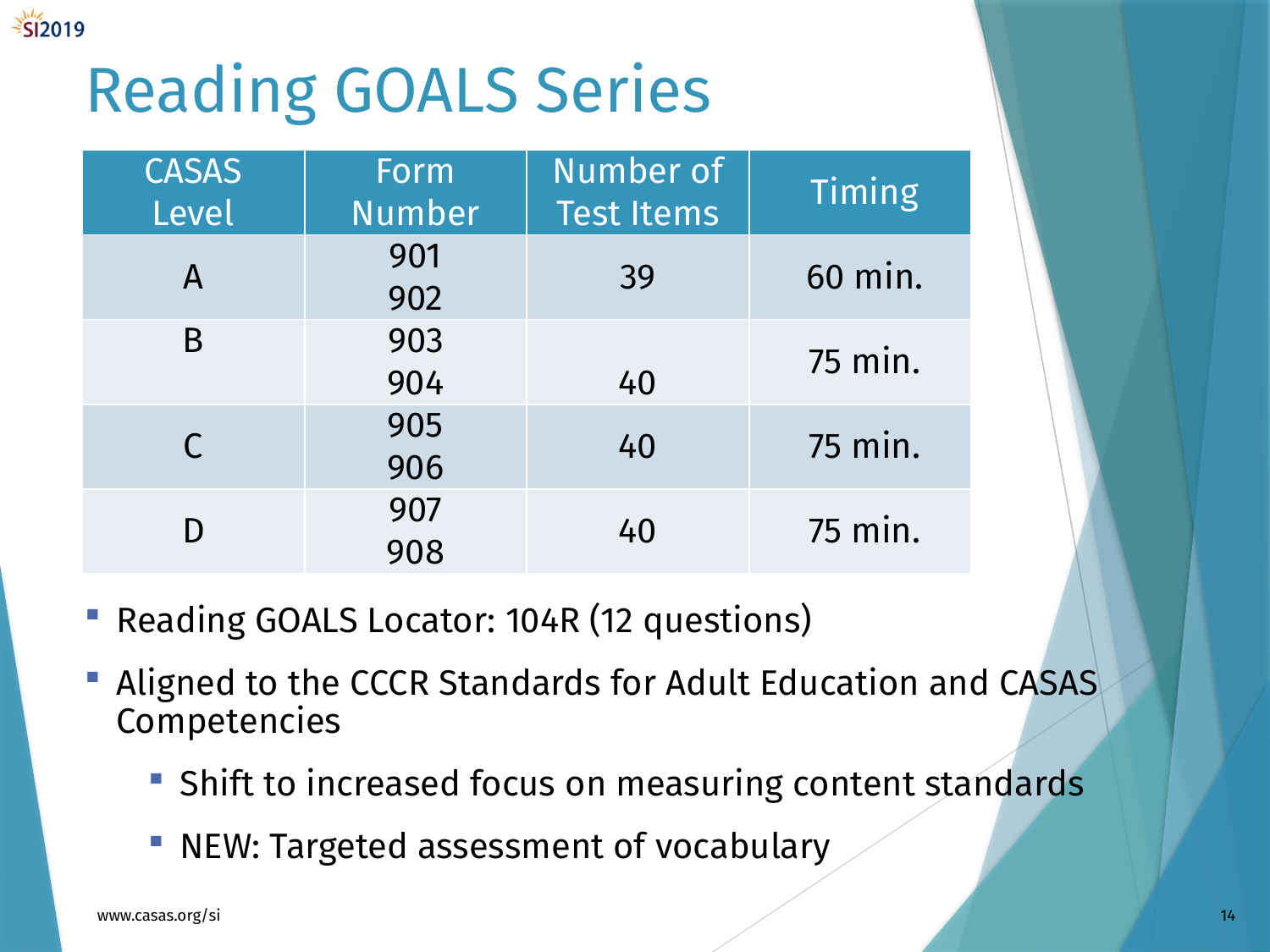

# Reading GOALS Series
| CASAS Level | Form Number | Number of Test Items | Timing |
| --- | --- | --- | --- |
| A | 901 902 | 39 | 60 min. |
| B | 903 904 | 40 | 75 min. |
| C | 905 906 | 40 | 75 min. |
| D | 907 908 | 40 | 75 min. |
Reading GOALS Locator: 104R (12 questions)
Aligned to the CCCR Standards for Adult Education and CASAS Competencies
Shift to increased focus on measuring content standards
NEW: Targeted assessment of vocabulary
www.casas.org/si
14